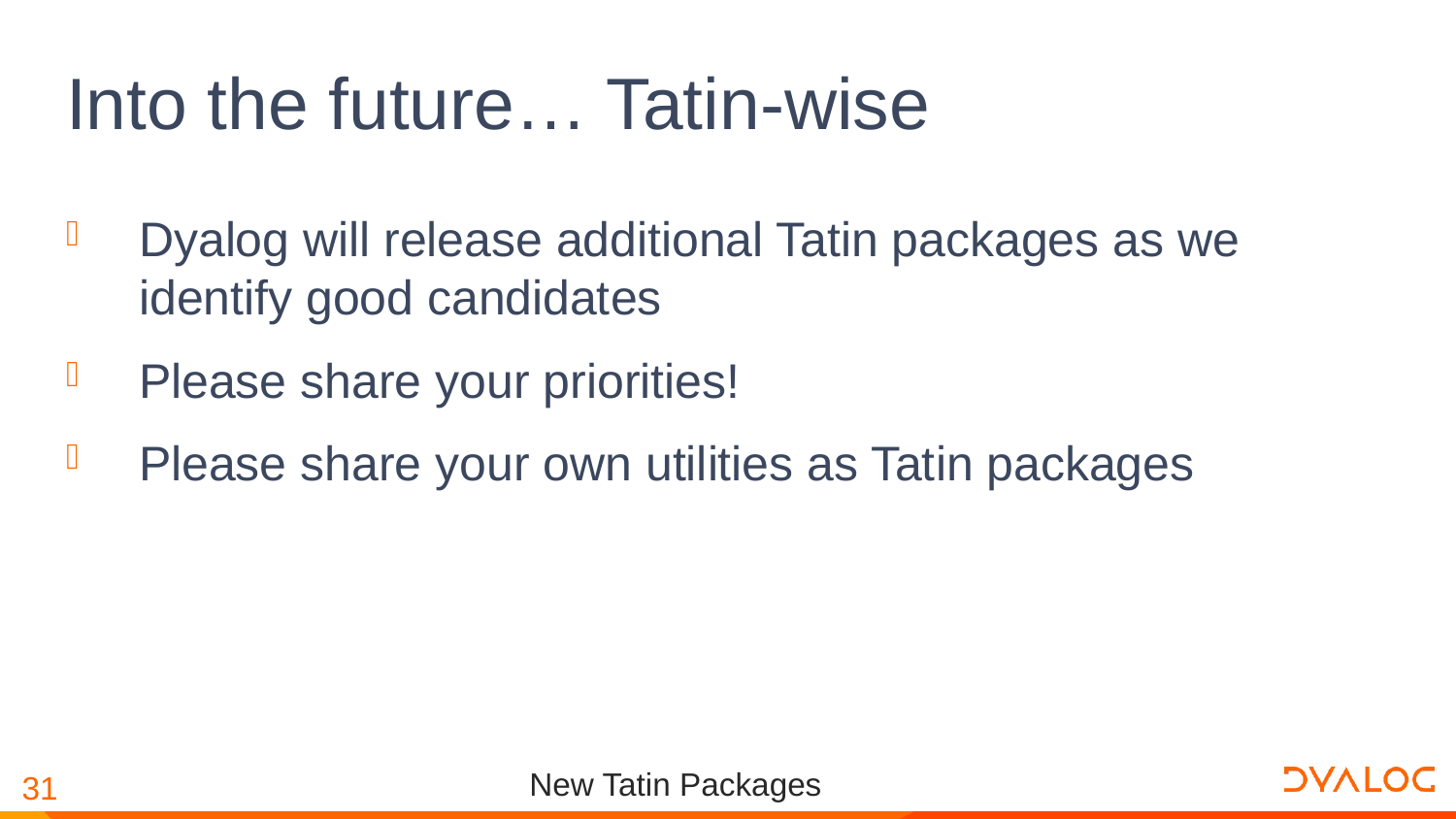

# Into the future… Tatin-wise
Dyalog will release additional Tatin packages as we identify good candidates
Please share your priorities!
Please share your own utilities as Tatin packages